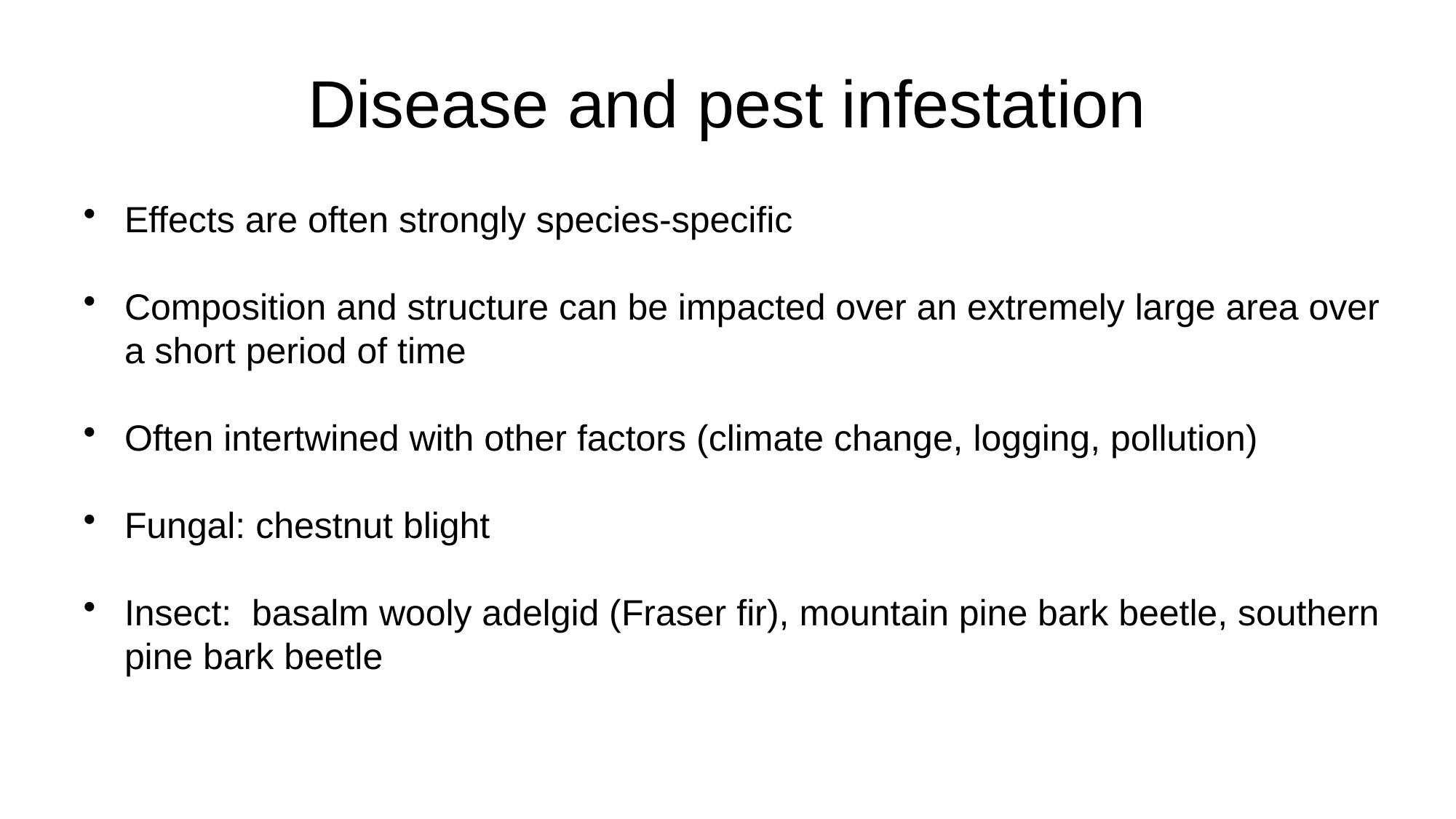

# Disease and pest infestation
Effects are often strongly species-specific

Composition and structure can be impacted over an extremely large area over a short period of time

Often intertwined with other factors (climate change, logging, pollution)

Fungal: chestnut blight

Insect:  basalm wooly adelgid (Fraser fir), mountain pine bark beetle, southern pine bark beetle